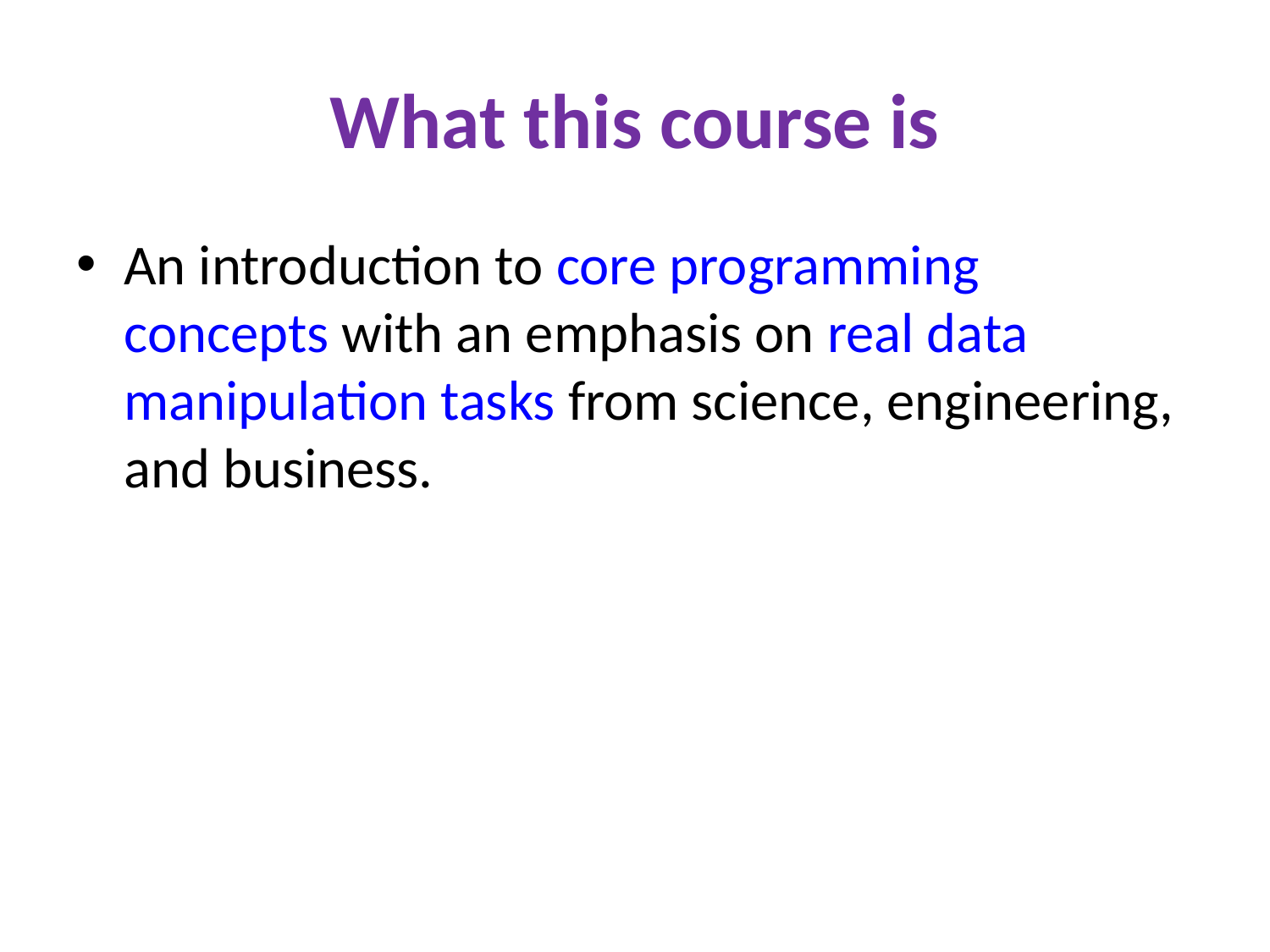

# What this course is
An introduction to core programming concepts with an emphasis on real data manipulation tasks from science, engineering, and business.